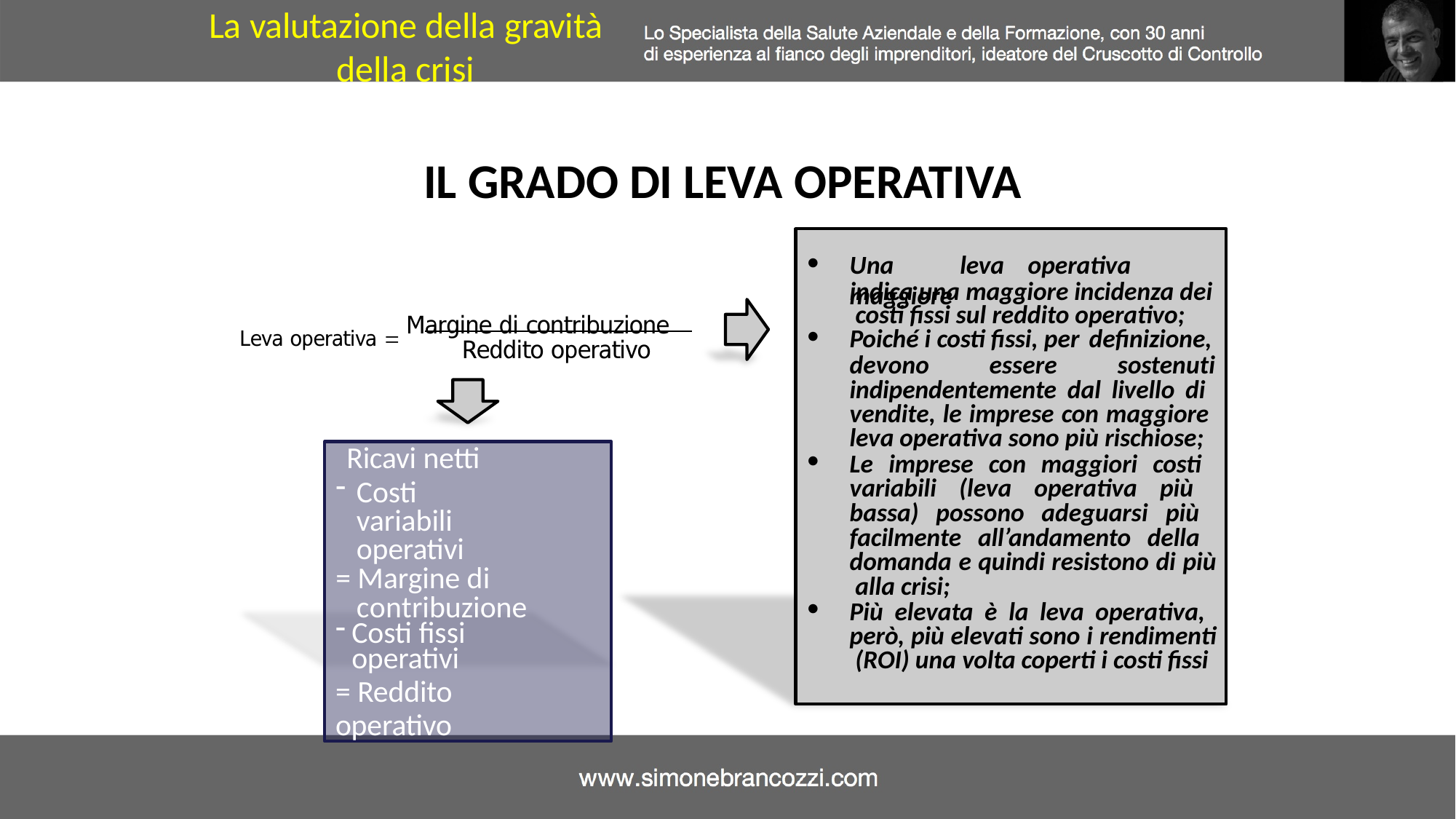

La valutazione della gravità della crisi
IL GRADO DI LEVA OPERATIVA

Una	leva	operativa	maggiore
indica una maggiore incidenza dei  costi fissi sul reddito operativo;
Poiché i costi fissi, per definizione,
Leva operativa = Margine di contribuzione

Reddito operativo

devono	essere	sostenuti
indipendentemente dal livello di  vendite, le imprese con maggiore  leva operativa sono più rischiose;
Le imprese con maggiori costi  variabili (leva operativa più  bassa) possono adeguarsi più  facilmente all’andamento della  domanda e quindi resistono di più  alla crisi;
Più elevata è la leva operativa,  però, più elevati sono i rendimenti  (ROI) una volta coperti i costi fissi

Ricavi netti
Costi variabili  operativi
= Margine di  contribuzione
Costi fissi operativi
= Reddito operativo